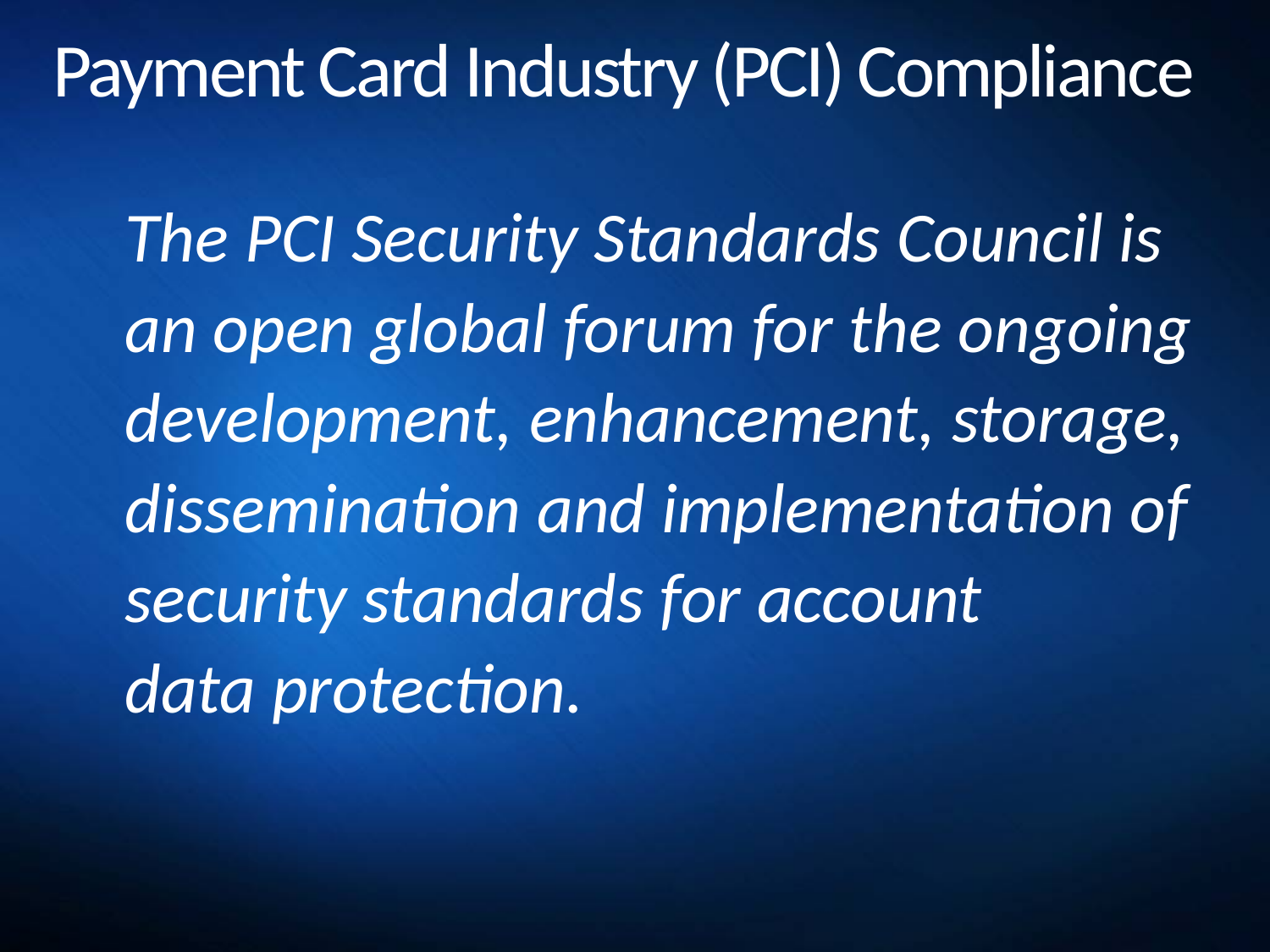

# Payment Card Industry (PCI) Compliance
The PCI Security Standards Council is
an open global forum for the ongoing
development, enhancement, storage,
dissemination and implementation of
security standards for account
data protection.